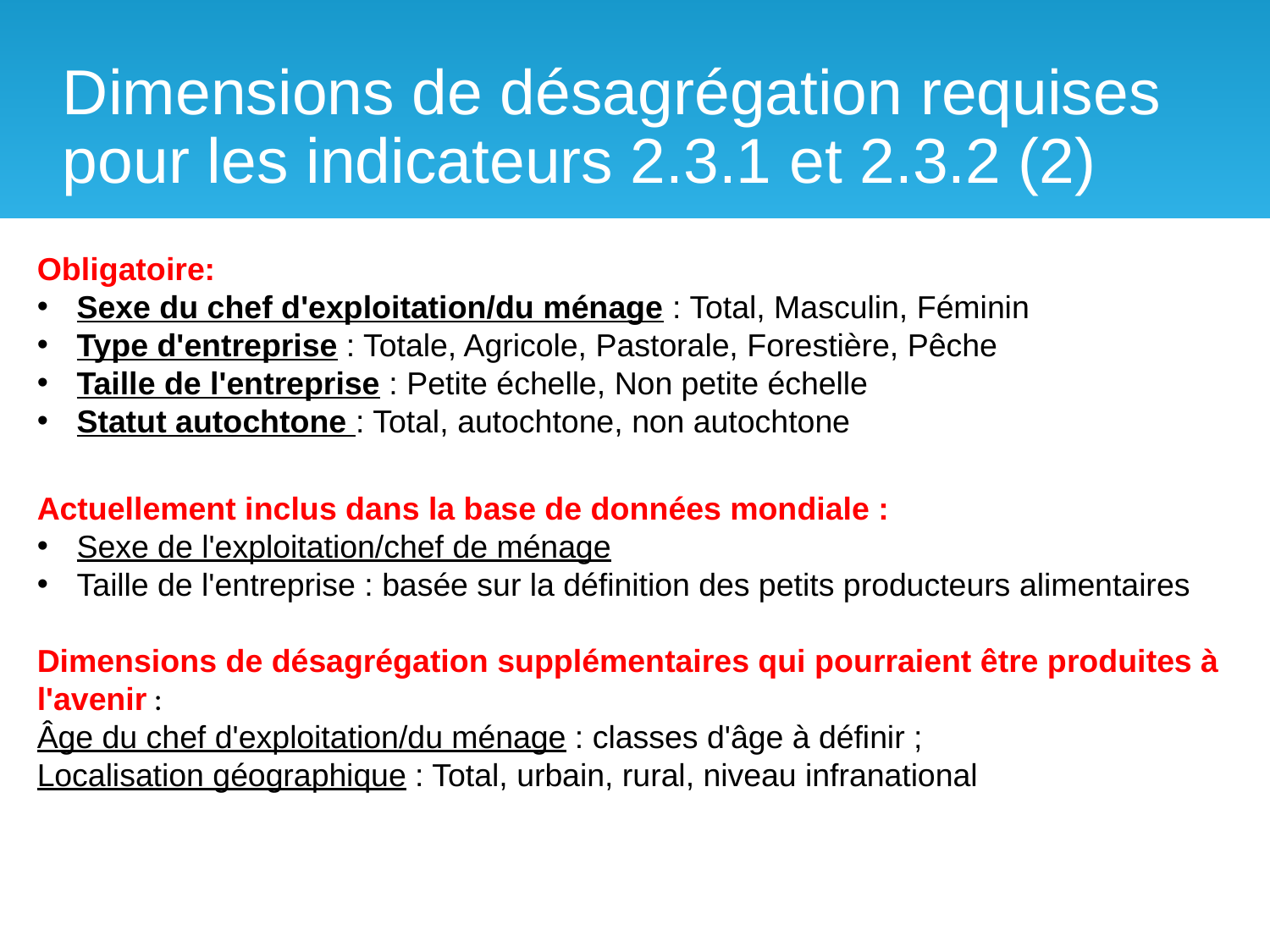

Dimensions de désagrégation requises pour les indicateurs 2.3.1 et 2.3.2 (2)
Obligatoire:
Sexe du chef d'exploitation/du ménage : Total, Masculin, Féminin
Type d'entreprise : Totale, Agricole, Pastorale, Forestière, Pêche
Taille de l'entreprise : Petite échelle, Non petite échelle
Statut autochtone : Total, autochtone, non autochtone

Actuellement inclus dans la base de données mondiale :
Sexe de l'exploitation/chef de ménage
Taille de l'entreprise : basée sur la définition des petits producteurs alimentaires

Dimensions de désagrégation supplémentaires qui pourraient être produites à l'avenir :
Âge du chef d'exploitation/du ménage : classes d'âge à définir ;
Localisation géographique : Total, urbain, rural, niveau infranational